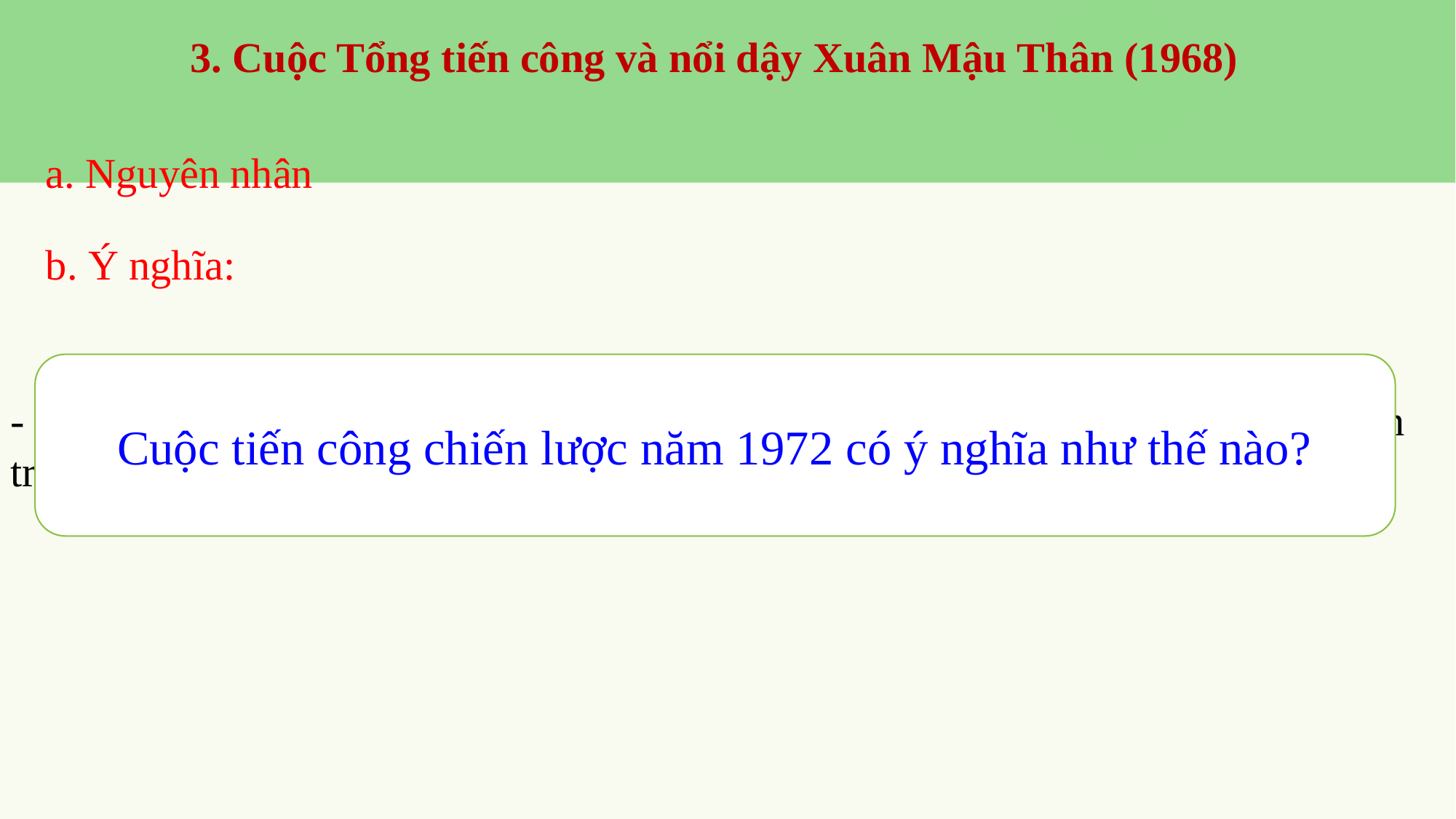

3. Cuộc Tổng tiến công và nổi dậy Xuân Mậu Thân (1968)
a. Nguyên nhân
b. Ý nghĩa:
Cuộc tiến công chiến lược năm 1972 có ý nghĩa như thế nào?
- Cuộc tiến công chiến lược năm 1972 đã buộc Mĩ tuyên bố “Mĩ hóa” trở lại chiến tranh xâm lược, thừa nhận sự thất bại của chiến lược “Việt nam hóa chiến tranh”.